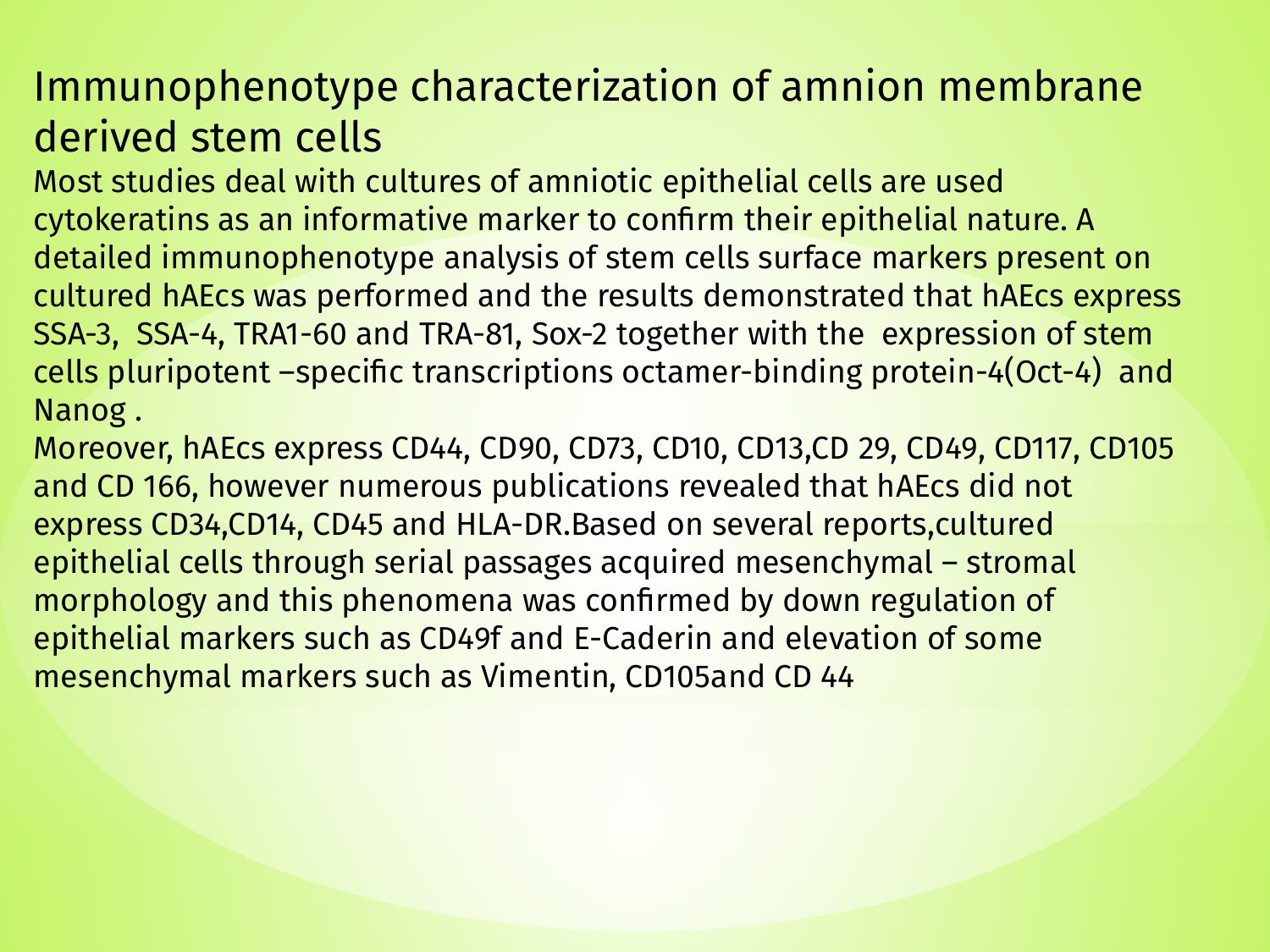

Immunophenotype characterization of amnion membrane derived stem cells
Most studies deal with cultures of amniotic epithelial cells are used cytokeratins as an informative marker to confirm their epithelial nature. A detailed immunophenotype analysis of stem cells surface markers present on cultured hAEcs was performed and the results demonstrated that hAEcs express SSA-3,  SSA-4, TRA1-60 and TRA-81, Sox-2 together with the  expression of stem cells pluripotent –specific transcriptions octamer-binding protein-4(Oct-4)  and Nanog .
Moreover, hAEcs express CD44, CD90, CD73, CD10, CD13,CD 29, CD49, CD117, CD105 and CD 166, however numerous publications revealed that hAEcs did not express CD34,CD14, CD45 and HLA-DR.Based on several reports,cultured epithelial cells through serial passages acquired mesenchymal – stromal morphology and this phenomena was confirmed by down regulation of epithelial markers such as CD49f and E-Caderin and elevation of some mesenchymal markers such as Vimentin, CD105and CD 44